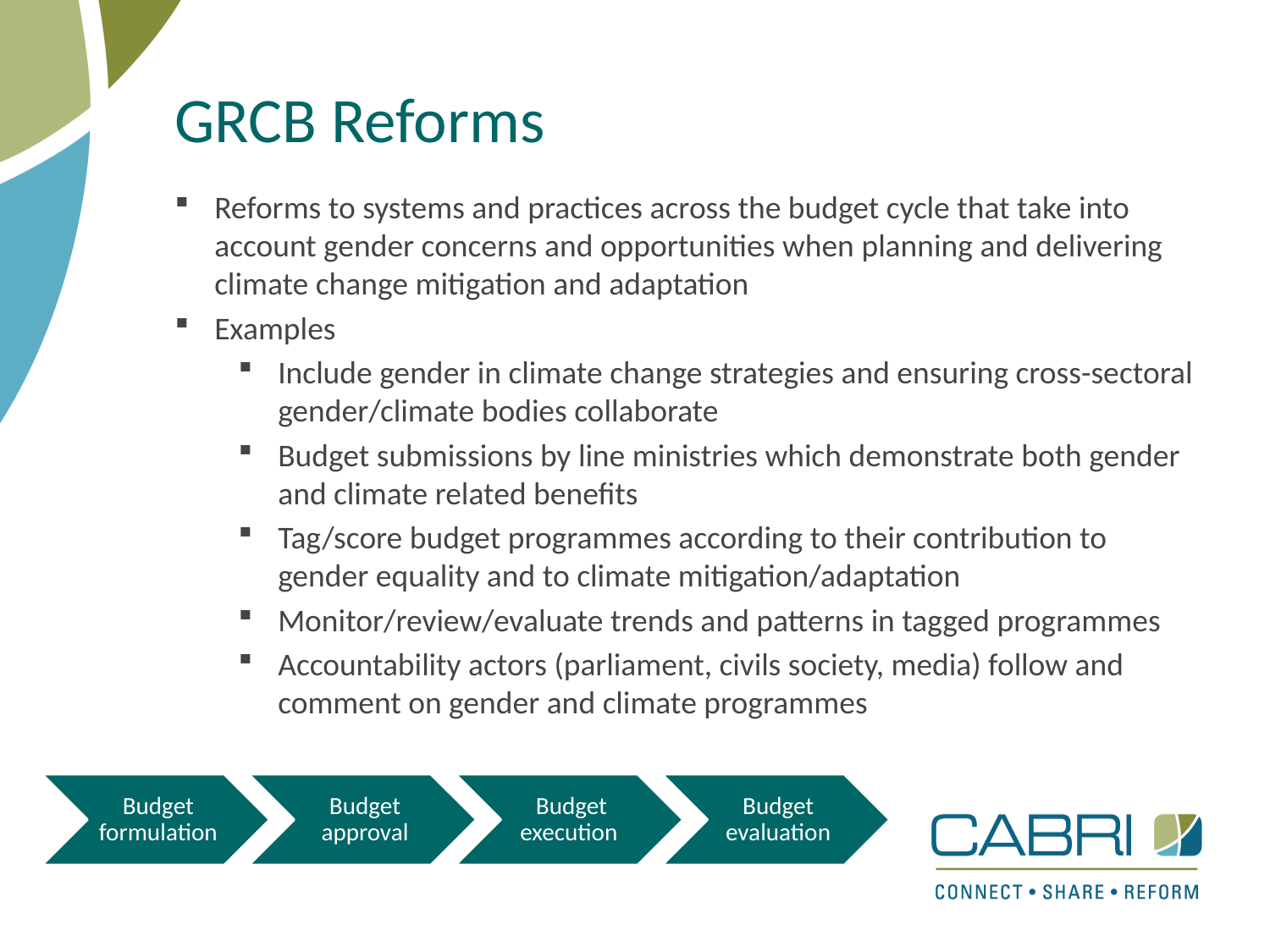

# GRCB Reforms
Reforms to systems and practices across the budget cycle that take into account gender concerns and opportunities when planning and delivering climate change mitigation and adaptation
Examples
Include gender in climate change strategies and ensuring cross-sectoral gender/climate bodies collaborate
Budget submissions by line ministries which demonstrate both gender and climate related benefits
Tag/score budget programmes according to their contribution to gender equality and to climate mitigation/adaptation
Monitor/review/evaluate trends and patterns in tagged programmes
Accountability actors (parliament, civils society, media) follow and comment on gender and climate programmes
Budget formulation
Budget approval
Budget execution
Budget evaluation